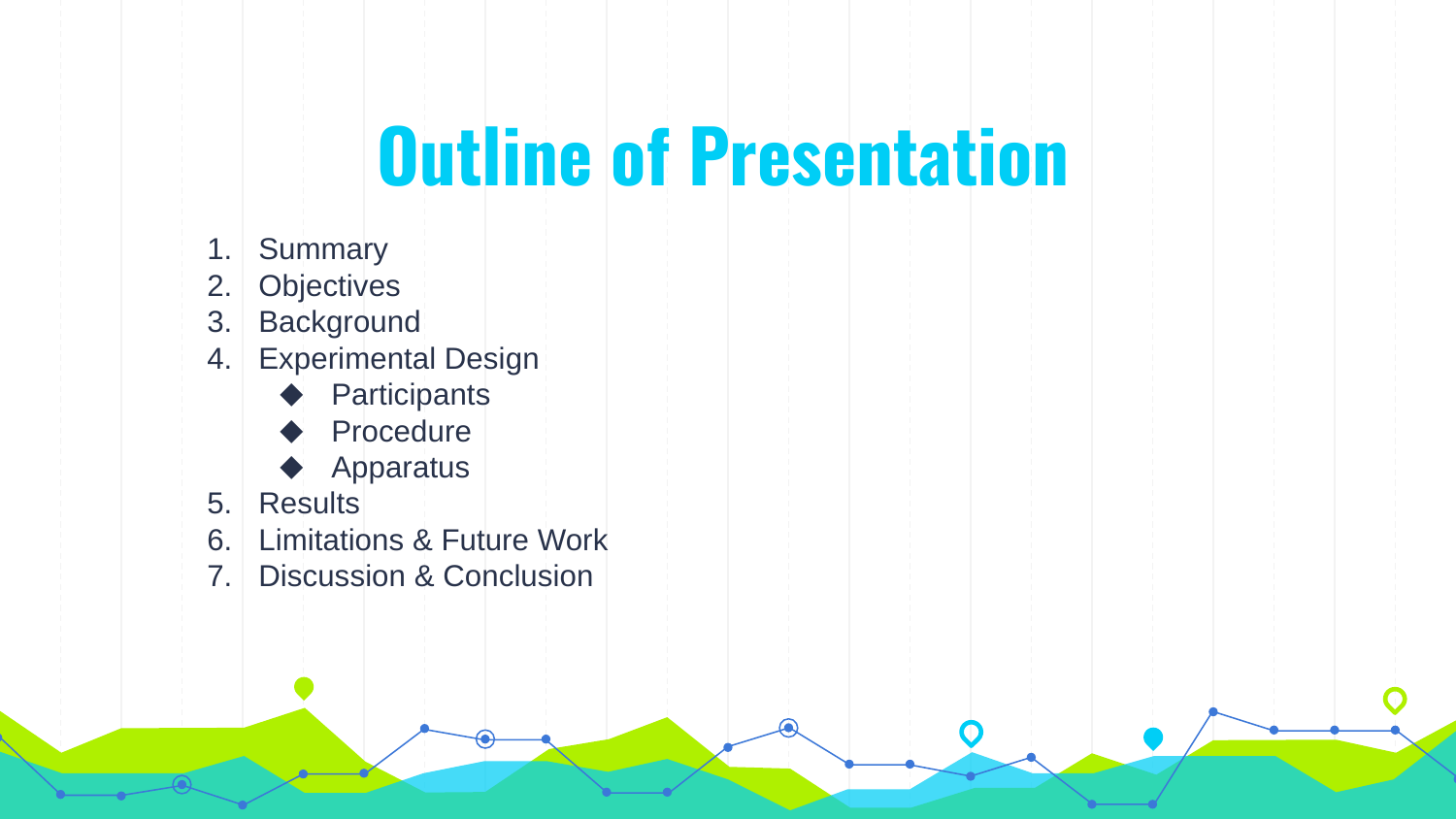

# Outline of Presentation
Summary
Objectives
Background
Experimental Design
Participants
Procedure
Apparatus
Results
Limitations & Future Work
Discussion & Conclusion